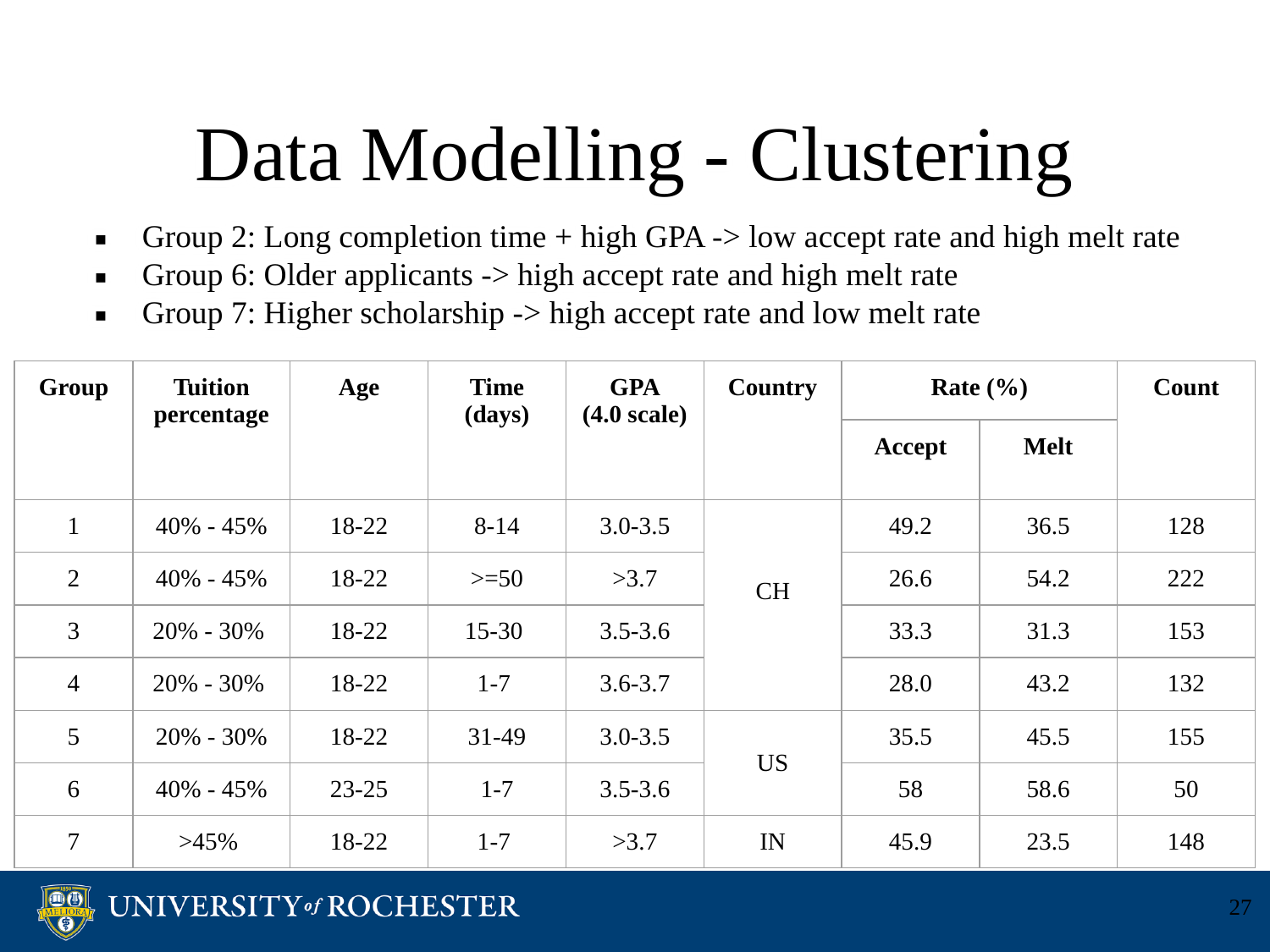

# Data Modelling - Clustering
Group 2: Long completion time + high GPA -> low accept rate and high melt rate
Group 6: Older applicants -> high accept rate and high melt rate
Group 7: Higher scholarship -> high accept rate and low melt rate
| Group | Tuition percentage | Age | Time (days) | GPA (4.0 scale) | Country | Rate (%) |  | Count |
| --- | --- | --- | --- | --- | --- | --- | --- | --- |
|  |  |  |  |  |  | Accept | Melt |  |
| 1 | 40% - 45% | 18-22 | 8-14 | 3.0-3.5 | CH | 49.2 | 36.5 | 128 |
| 2 | 40% - 45% | 18-22 | >=50 | >3.7 |  | 26.6 | 54.2 | 222 |
| 3 | 20% - 30% | 18-22 | 15-30 | 3.5-3.6 |  | 33.3 | 31.3 | 153 |
| 4 | 20% - 30% | 18-22 | 1-7 | 3.6-3.7 |  | 28.0 | 43.2 | 132 |
| 5 | 20% - 30% | 18-22 | 31-49 | 3.0-3.5 | US | 35.5 | 45.5 | 155 |
| 6 | 40% - 45% | 23-25 | 1-7 | 3.5-3.6 |  | 58 | 58.6 | 50 |
| 7 | >45% | 18-22 | 1-7 | >3.7 | IN | 45.9 | 23.5 | 148 |
27